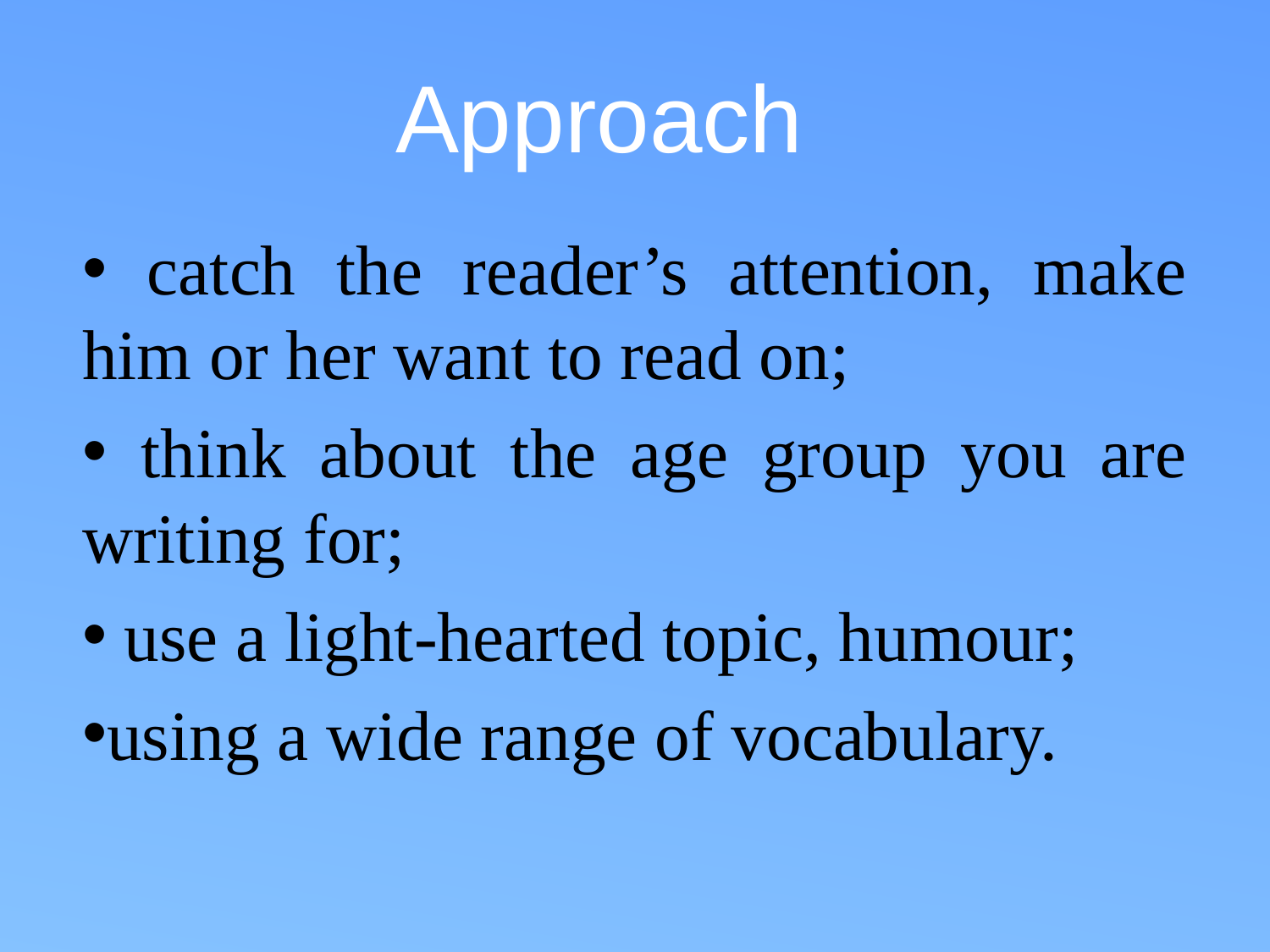

# Approach
 catch the reader’s attention, make him or her want to read on;
 think about the age group you are writing for;
 use a light-hearted topic, humour;
using a wide range of vocabulary.